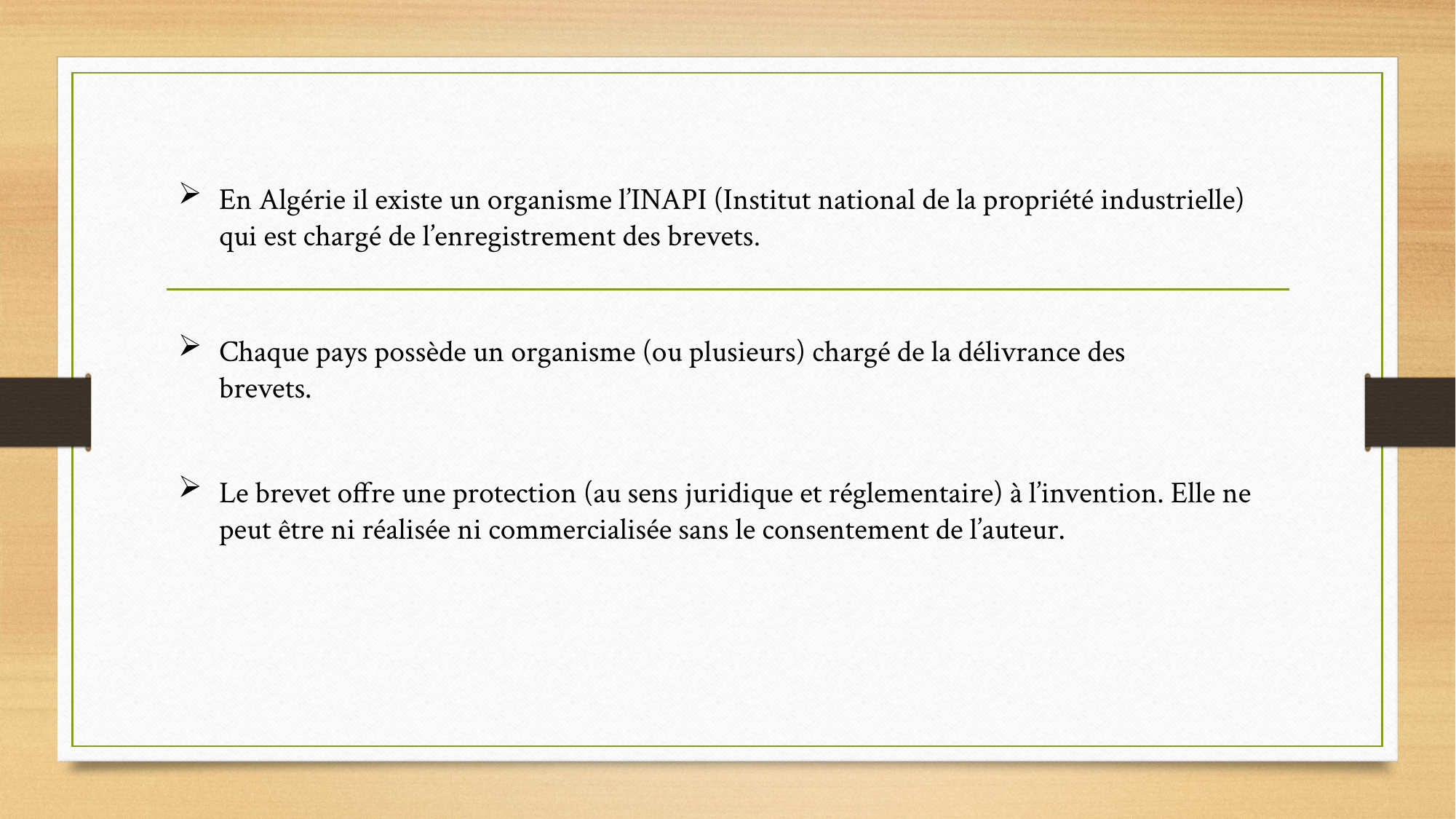

En Algérie il existe un organisme l’INAPI (Institut national de la propriété industrielle) qui est chargé de l’enregistrement des brevets.
Chaque pays possède un organisme (ou plusieurs) chargé de la délivrance des brevets.
Le brevet offre une protection (au sens juridique et réglementaire) à l’invention. Elle ne peut être ni réalisée ni commercialisée sans le consentement de l’auteur.